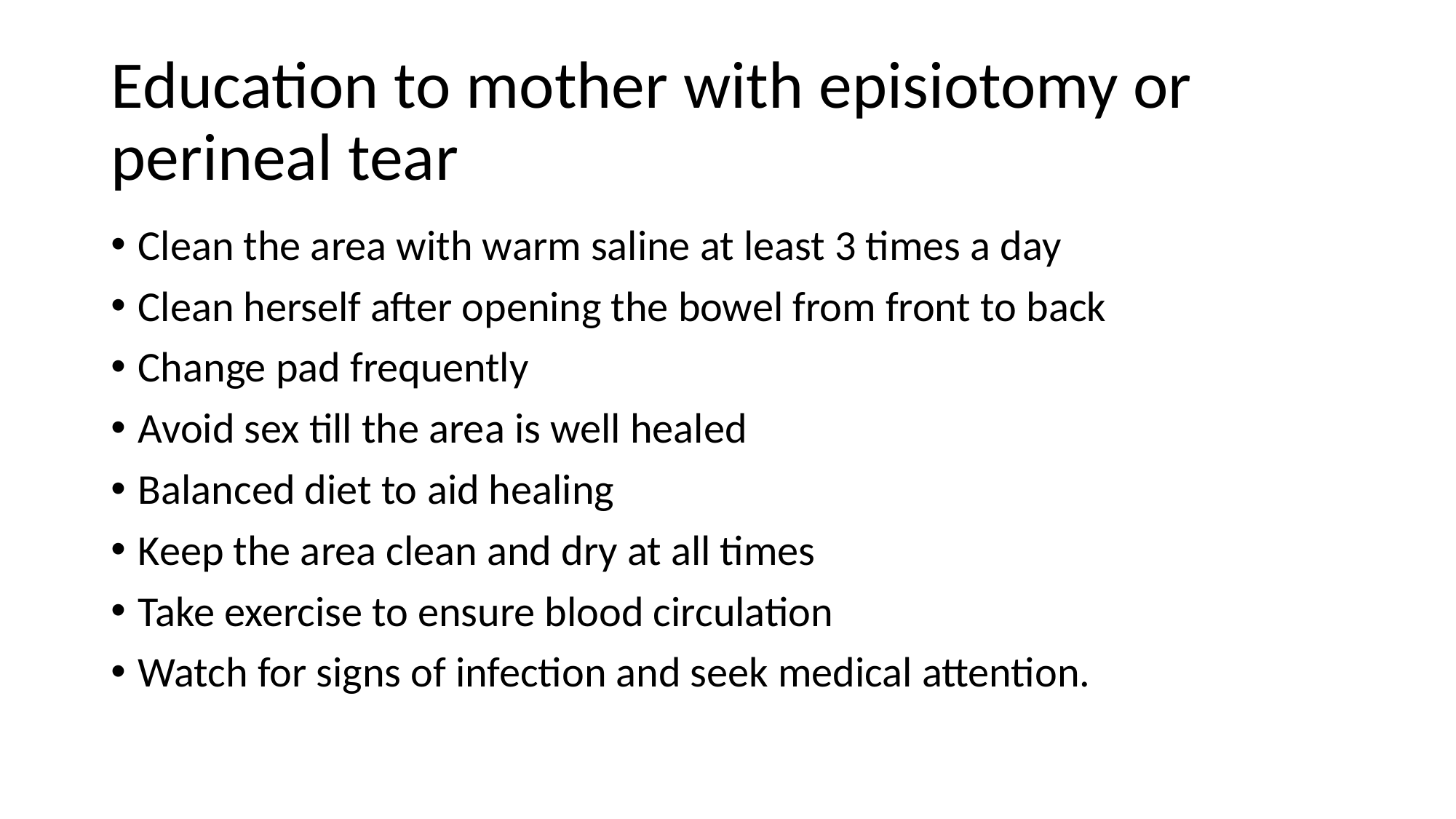

# Education to mother with episiotomy or perineal tear
Clean the area with warm saline at least 3 times a day
Clean herself after opening the bowel from front to back
Change pad frequently
Avoid sex till the area is well healed
Balanced diet to aid healing
Keep the area clean and dry at all times
Take exercise to ensure blood circulation
Watch for signs of infection and seek medical attention.